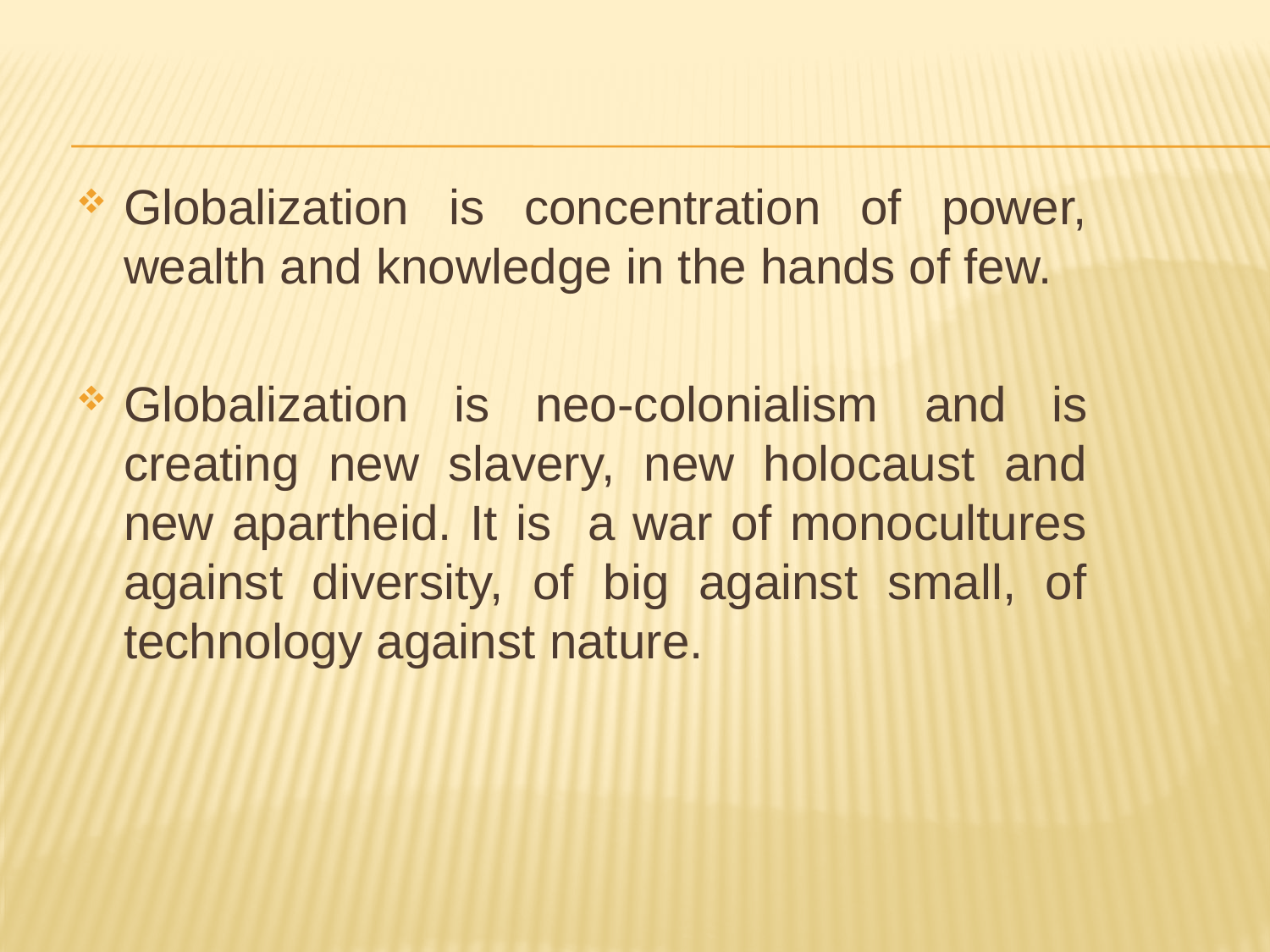

Globalization is concentration of power, wealth and knowledge in the hands of few.

Globalization is neo-colonialism and is creating new slavery, new holocaust and new apartheid. It is  a war of monocultures against diversity, of big against small, of technology against nature.